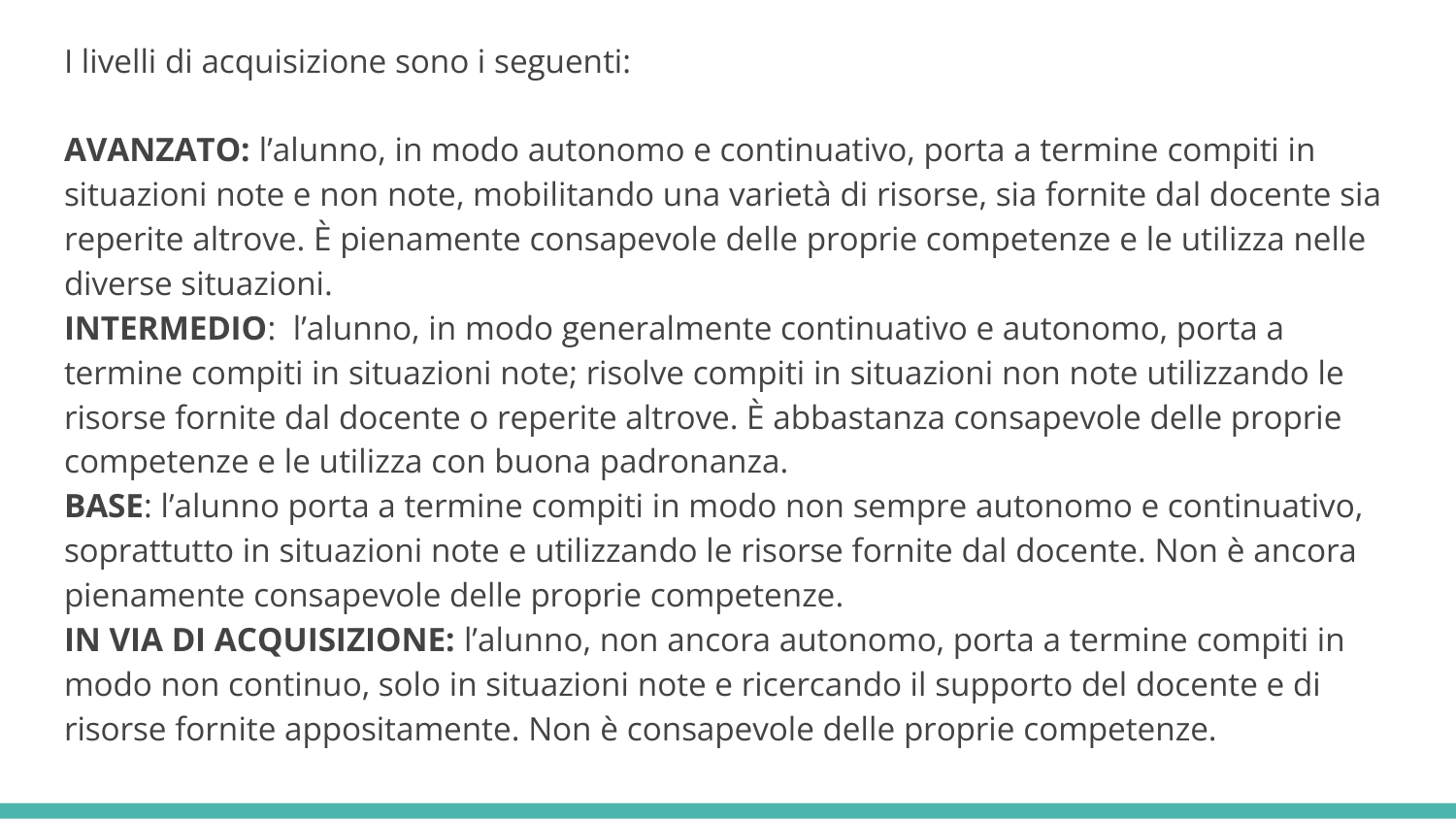

I livelli di acquisizione sono i seguenti:

AVANZATO: l’alunno, in modo autonomo e continuativo, porta a termine compiti in situazioni note e non note, mobilitando una varietà di risorse, sia fornite dal docente sia reperite altrove. È pienamente consapevole delle proprie competenze e le utilizza nelle diverse situazioni.
INTERMEDIO:  l’alunno, in modo generalmente continuativo e autonomo, porta a termine compiti in situazioni note; risolve compiti in situazioni non note utilizzando le risorse fornite dal docente o reperite altrove. È abbastanza consapevole delle proprie  competenze e le utilizza con buona padronanza.
BASE: l’alunno porta a termine compiti in modo non sempre autonomo e continuativo, soprattutto in situazioni note e utilizzando le risorse fornite dal docente. Non è ancora pienamente consapevole delle proprie competenze.
IN VIA DI ACQUISIZIONE: l’alunno, non ancora autonomo, porta a termine compiti in modo non continuo, solo in situazioni note e ricercando il supporto del docente e di risorse fornite appositamente. Non è consapevole delle proprie competenze.